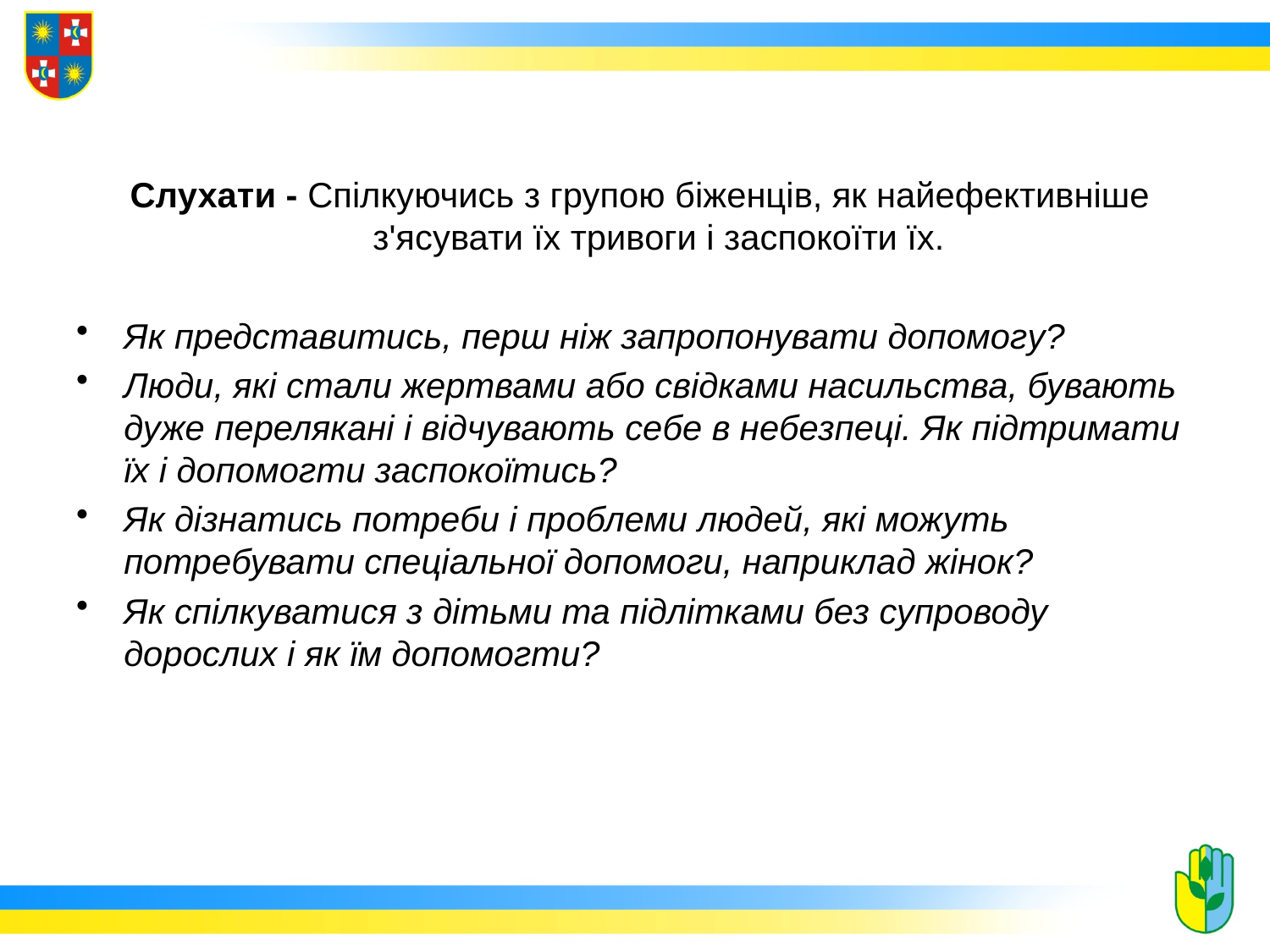

Слухати - Спілкуючись з групою біженців, як найефективніше з'ясувати їх тривоги і заспокоїти їх.

Як представитись, перш ніж запропонувати допомогу?
Люди, які стали жертвами або свідками насильства, бувають дуже перелякані і відчувають себе в небезпеці. Як підтримати їх і допомогти заспокоїтись?
Як дізнатись потреби і проблеми людей, які можуть потребувати спеціальної допомоги, наприклад жінок?
Як спілкуватися з дітьми та підлітками без супроводу дорослих і як їм допомогти?